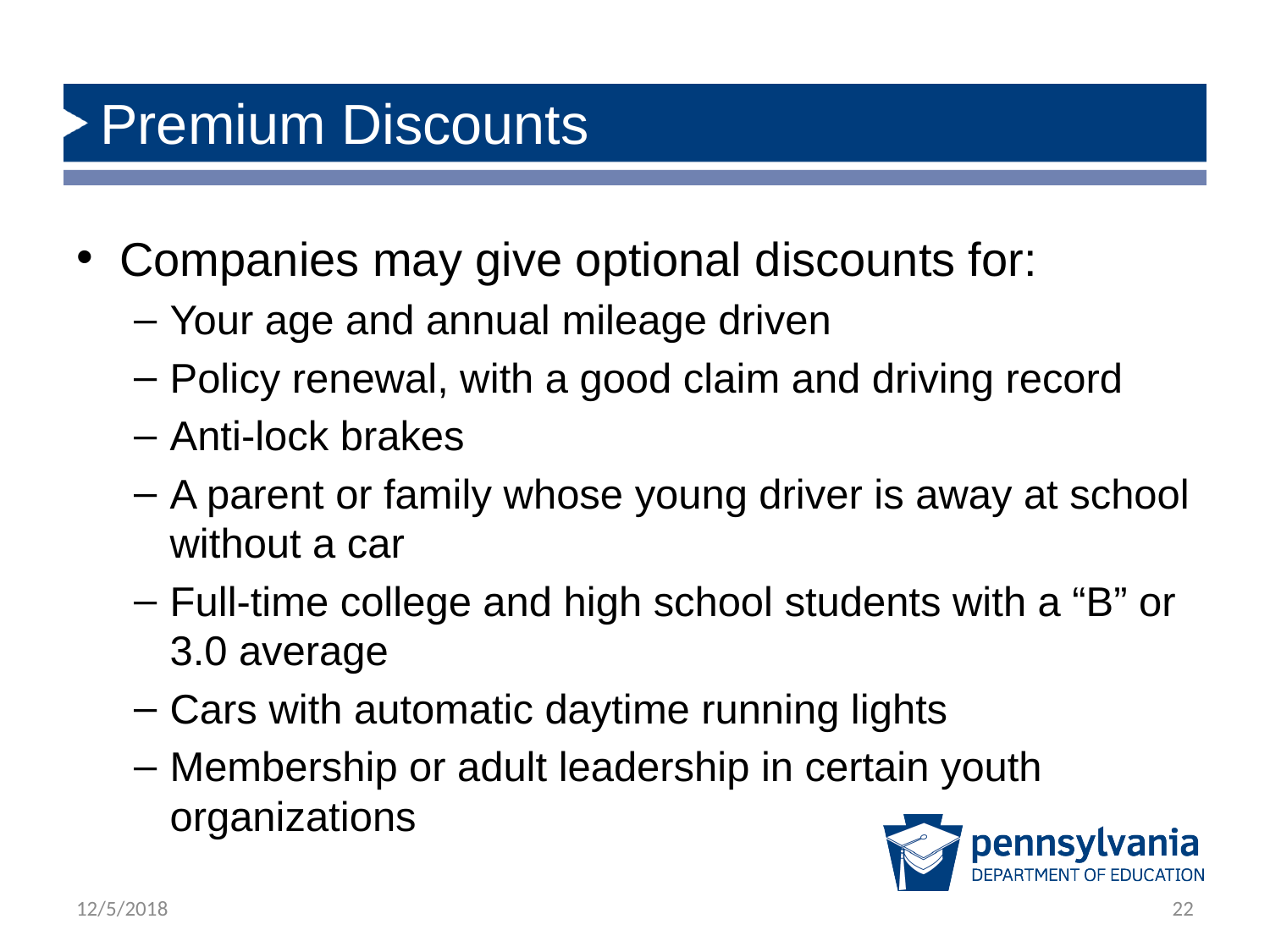

# Premium Discounts
Companies may give optional discounts for:
Your age and annual mileage driven
Policy renewal, with a good claim and driving record
Anti-lock brakes
A parent or family whose young driver is away at school without a car
Full-time college and high school students with a “B” or 3.0 average
Cars with automatic daytime running lights
Membership or adult leadership in certain youth organizations
12/5/2018
22